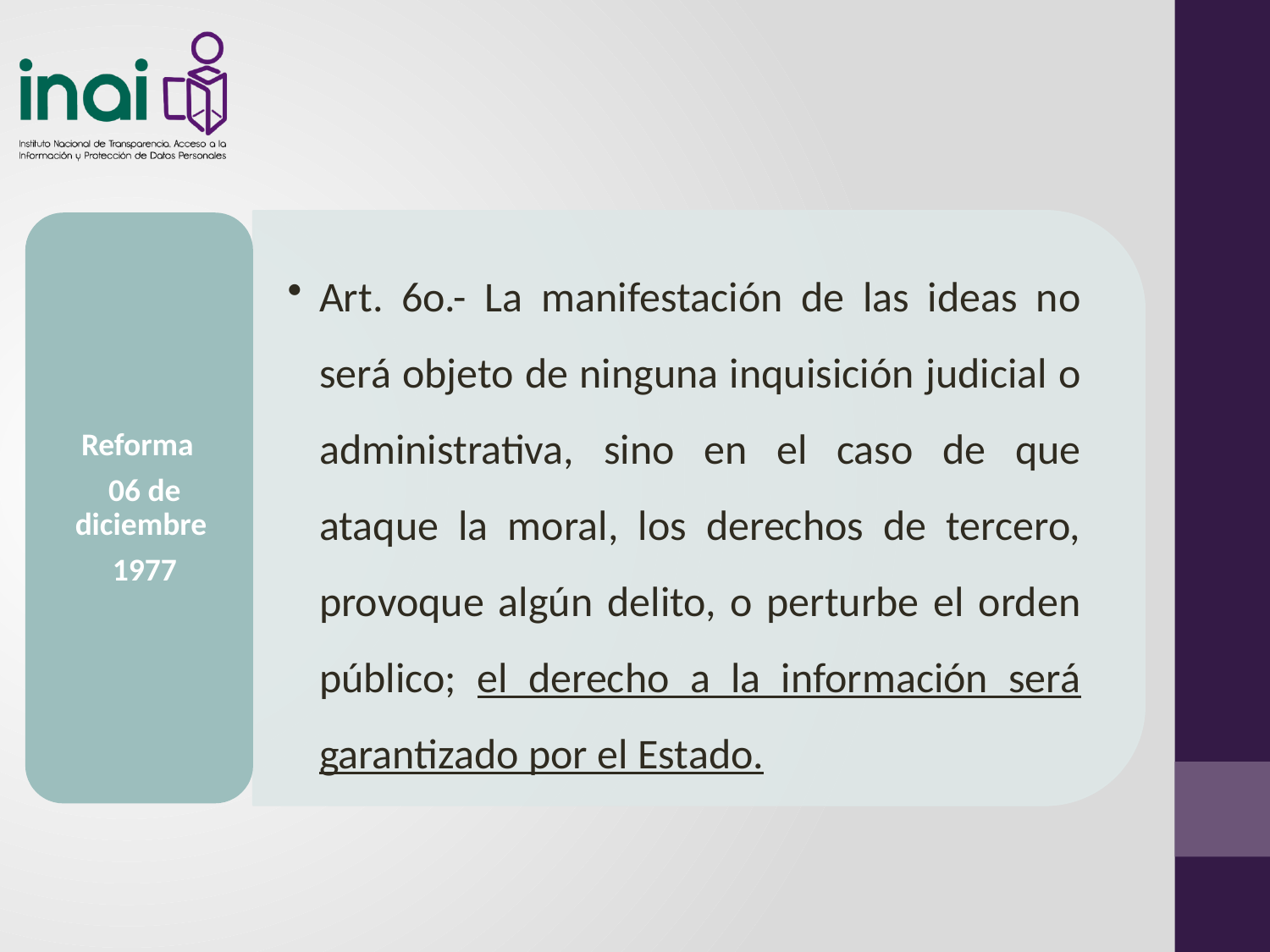

Art. 6o.- La manifestación de las ideas no será objeto de ninguna inquisición judicial o administrativa, sino en el caso de que ataque la moral, los derechos de tercero, provoque algún delito, o perturbe el orden público; el derecho a la información será garantizado por el Estado.

Reforma
06 de diciembre
1977